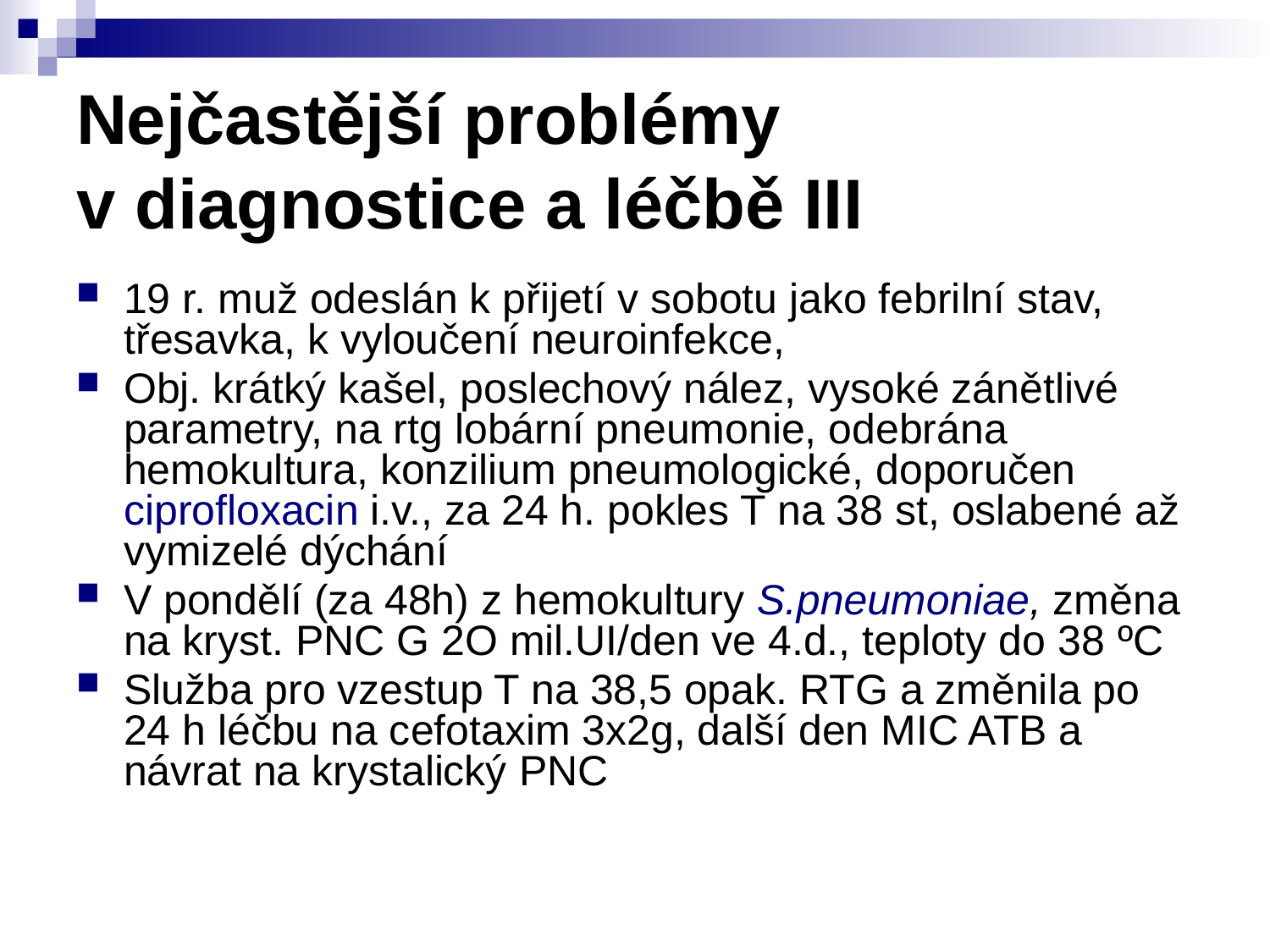

# Nejčastější problémy                   v diagnostice a léčbě III
19 r. muž odeslán k přijetí v sobotu jako febrilní stav, třesavka, k vyloučení neuroinfekce,
Obj. krátký kašel, poslechový nález, vysoké zánětlivé parametry, na rtg lobární pneumonie, odebrána hemokultura, konzilium pneumologické, doporučen ciprofloxacin i.v., za 24 h. pokles T na 38 st, oslabené až vymizelé dýchání
V pondělí (za 48h) z hemokultury S.pneumoniae, změna na kryst. PNC G 2O mil.UI/den ve 4.d., teploty do 38 ºC
Služba pro vzestup T na 38,5 opak. RTG a změnila po 24 h léčbu na cefotaxim 3x2g, další den MIC ATB a návrat na krystalický PNC